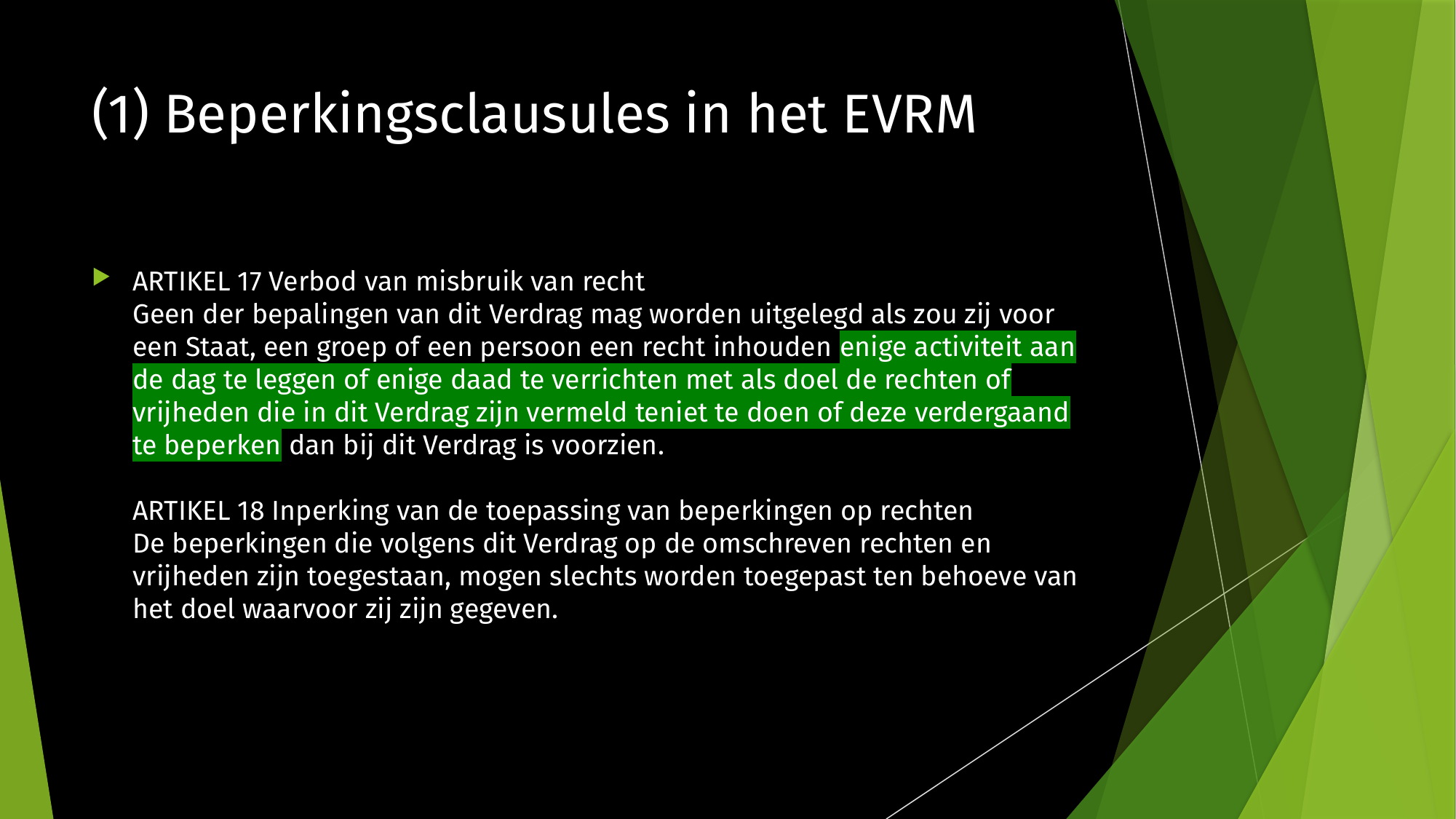

# (1) Beperkingsclausules in het EVRM
ARTIKEL 17 Verbod van misbruik van recht
Geen der bepalingen van dit Verdrag mag worden uitgelegd als zou zij voor een Staat, een groep of een persoon een recht inhouden enige activiteit aan de dag te leggen of enige daad te verrichten met als doel de rechten of vrijheden die in dit Verdrag zijn vermeld teniet te doen of deze verdergaand te beperken dan bij dit Verdrag is voorzien.
ARTIKEL 18 Inperking van de toepassing van beperkingen op rechten
De beperkingen die volgens dit Verdrag op de omschreven rechten en vrijheden zijn toegestaan, mogen slechts worden toegepast ten behoeve van het doel waarvoor zij zijn gegeven.